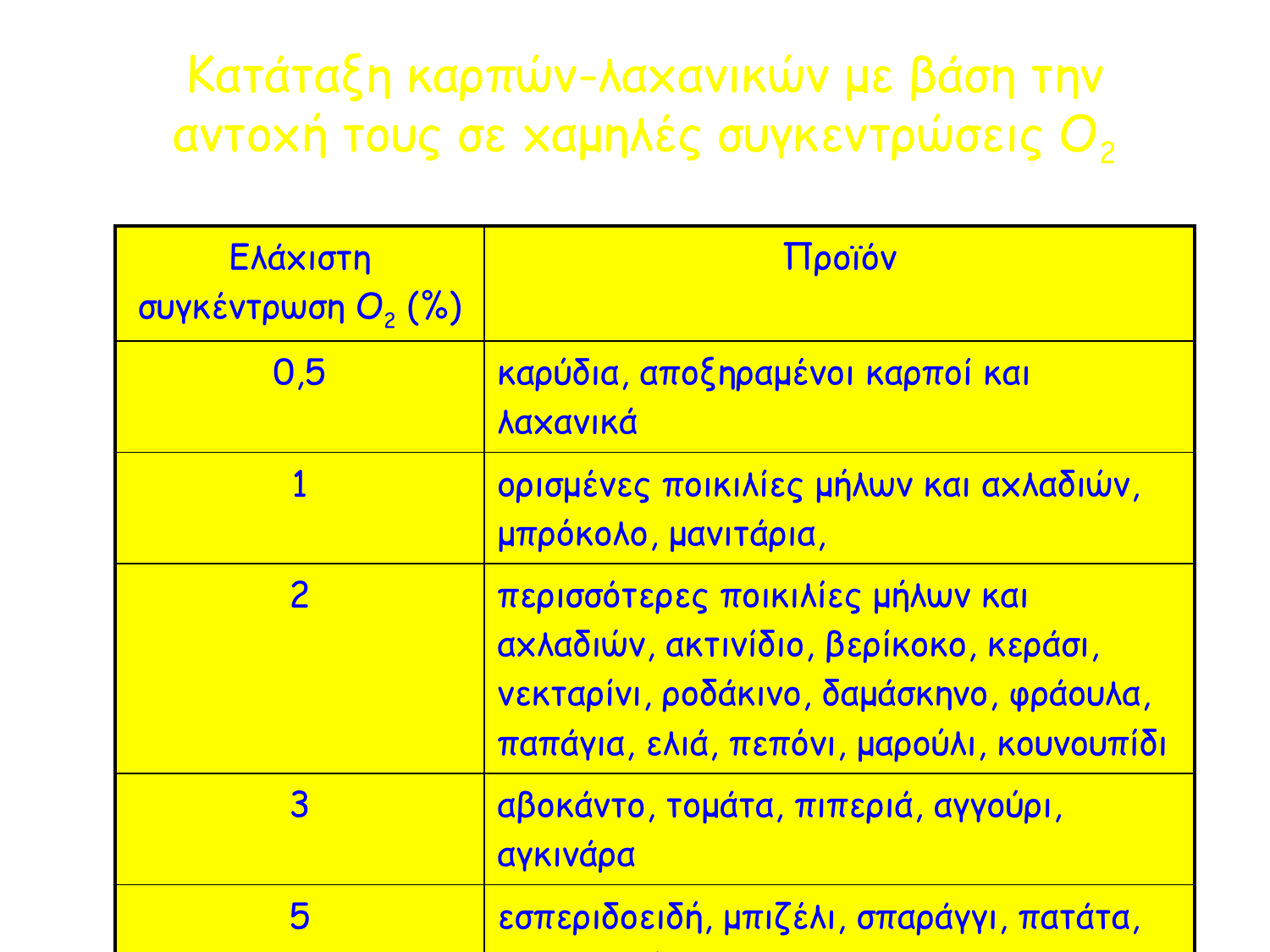

# Κατάταξη καρπών-λαχανικών με βάση την αντοχή τους σε χαμηλές συγκεντρώσεις Ο2
| Ελάχιστη συγκέντρωση Ο2 (%) | Προϊόν |
| --- | --- |
| 0,5 | καρύδια, αποξηραμένοι καρποί και λαχανικά |
| 1 | ορισμένες ποικιλίες μήλων και αχλαδιών, μπρόκολο, μανιτάρια, |
| 2 | περισσότερες ποικιλίες μήλων και αχλαδιών, ακτινίδιο, βερίκοκο, κεράσι, νεκταρίνι, ροδάκινο, δαμάσκηνο, φράουλα, παπάγια, ελιά, πεπόνι, μαρούλι, κουνουπίδι |
| 3 | αβοκάντο, τομάτα, πιπεριά, αγγούρι, αγκινάρα |
| 5 | εσπεριδοειδή, μπιζέλι, σπαράγγι, πατάτα, γλυκοπατάτα |